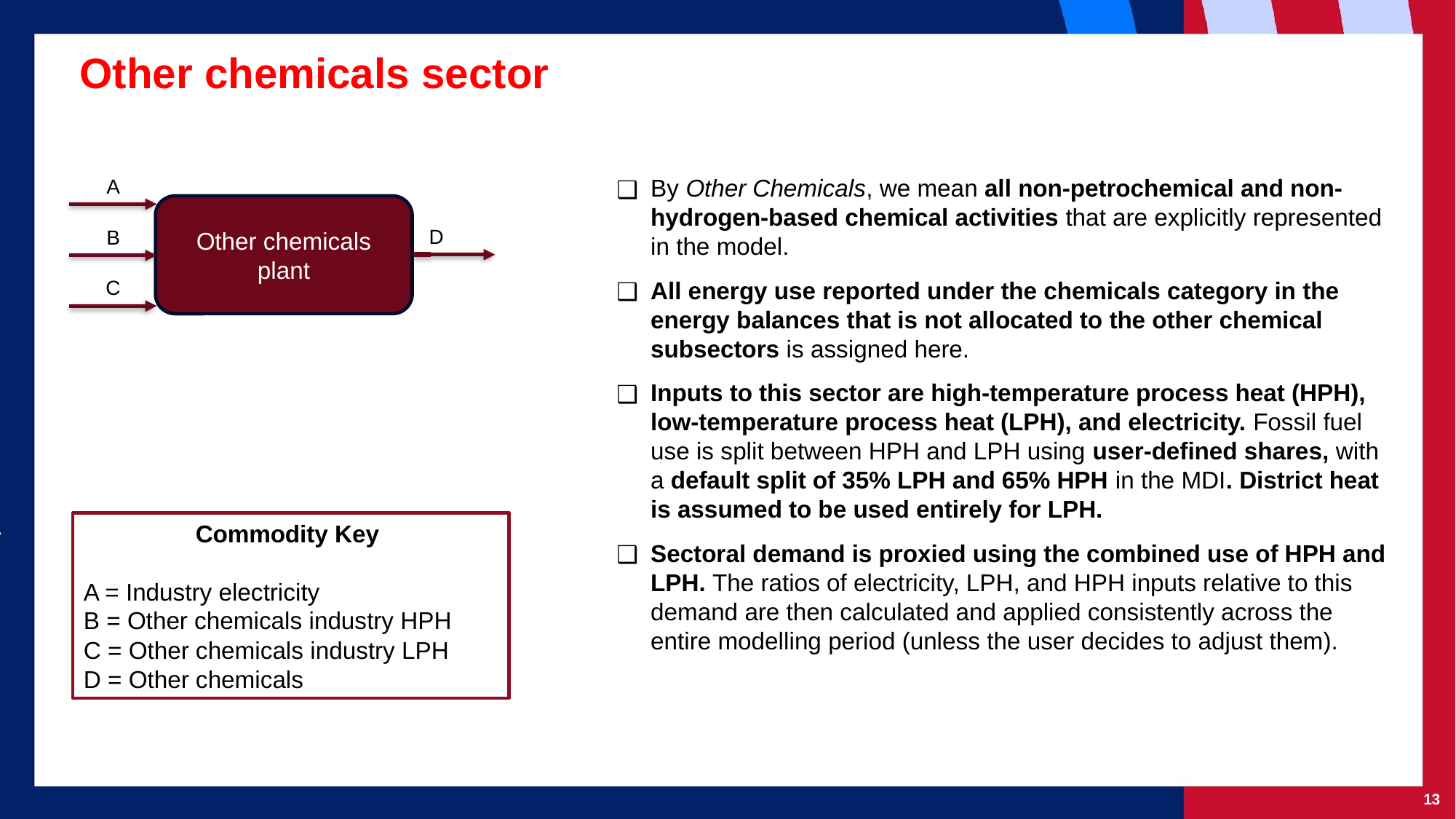

Other chemicals sector
A
By Other Chemicals, we mean all non-petrochemical and non-hydrogen-based chemical activities that are explicitly represented in the model.
All energy use reported under the chemicals category in the energy balances that is not allocated to the other chemical subsectors is assigned here.
Inputs to this sector are high-temperature process heat (HPH), low-temperature process heat (LPH), and electricity. Fossil fuel use is split between HPH and LPH using user-defined shares, with a default split of 35% LPH and 65% HPH in the MDI. District heat is assumed to be used entirely for LPH.
Sectoral demand is proxied using the combined use of HPH and LPH. The ratios of electricity, LPH, and HPH inputs relative to this demand are then calculated and applied consistently across the entire modelling period (unless the user decides to adjust them).
Other chemicals plant
D
B
C
Commodity Key

A = Industry electricity
B = Other chemicals industry HPH
C = Other chemicals industry LPH
D = Other chemicals
13